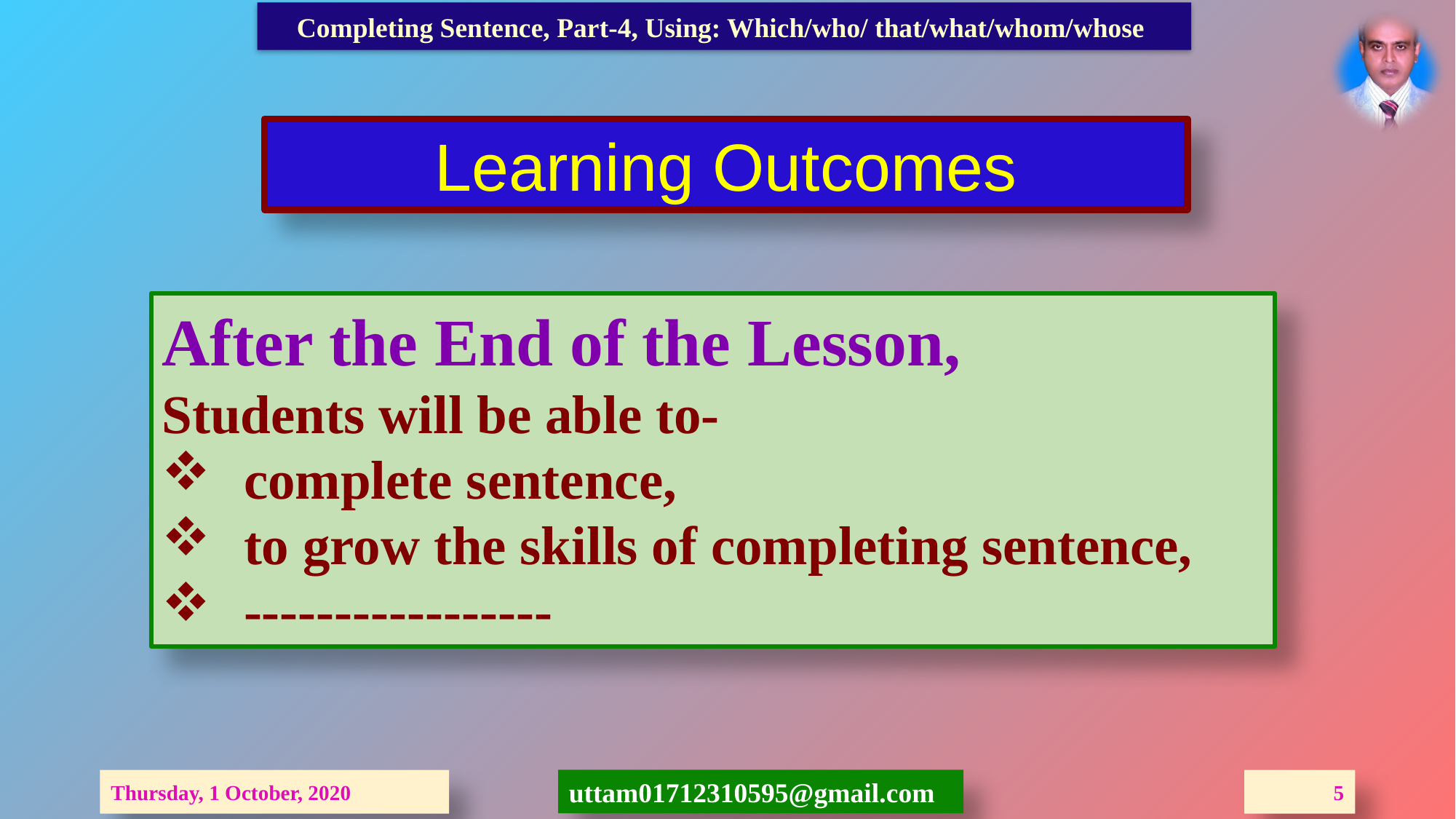

Completing Sentence, Part-4, Using: Which/who/ that/what/whom/whose
Learning Outcomes
After the End of the Lesson,
Students will be able to-
complete sentence,
to grow the skills of completing sentence,
-----------------
Thursday, 1 October, 2020
5